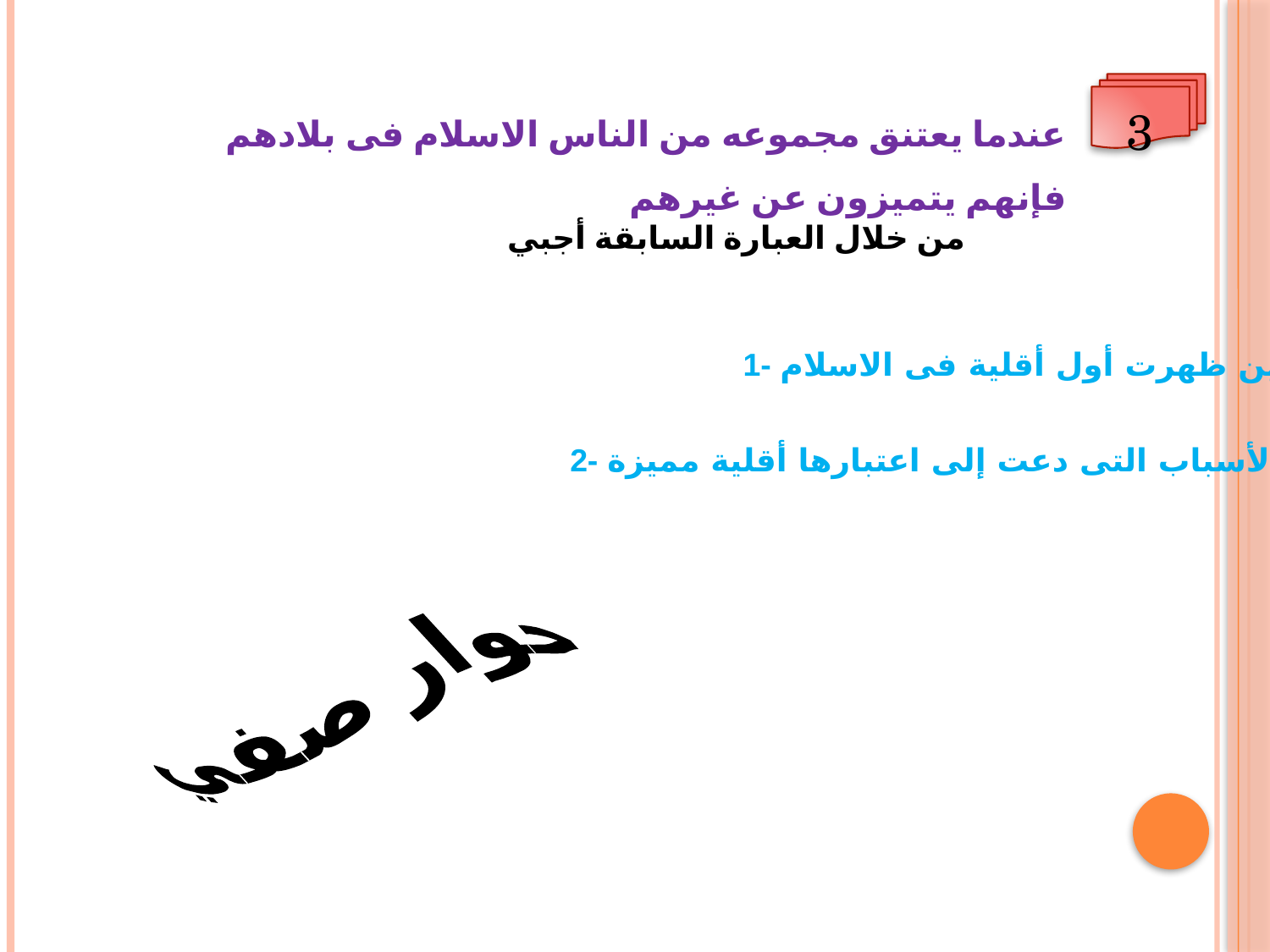

3
عندما يعتنق مجموعه من الناس الاسلام فى بلادهم فإنهم يتميزون عن غيرهم
من خلال العبارة السابقة أجبي
1- أين ظهرت أول أقلية فى الاسلام
2- ما الأسباب التى دعت إلى اعتبارها أقلية مميزة
حوار صفي